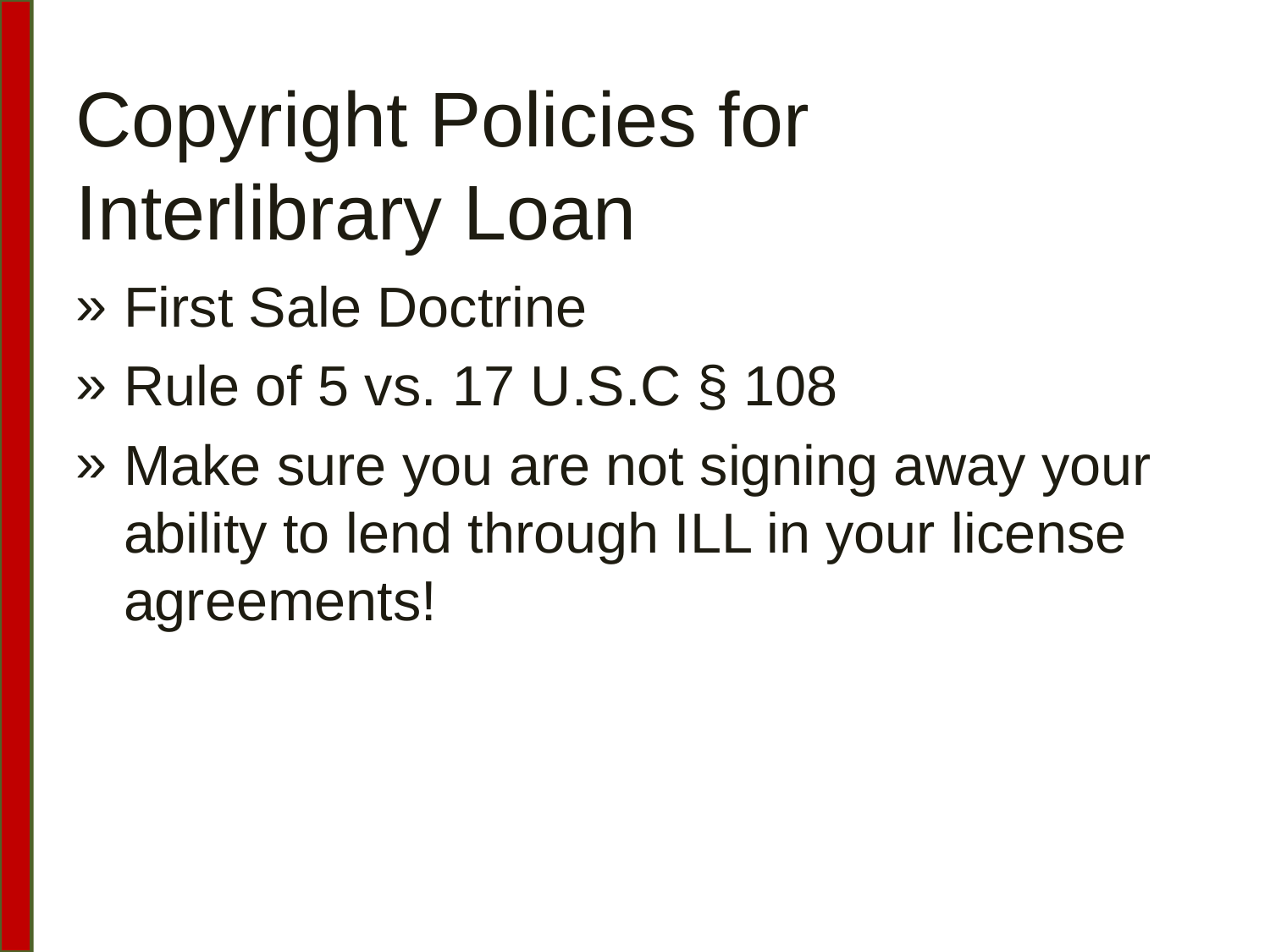

# Copyright Policies for Interlibrary Loan
First Sale Doctrine
Rule of 5 vs. 17 U.S.C § 108
Make sure you are not signing away your ability to lend through ILL in your license agreements!